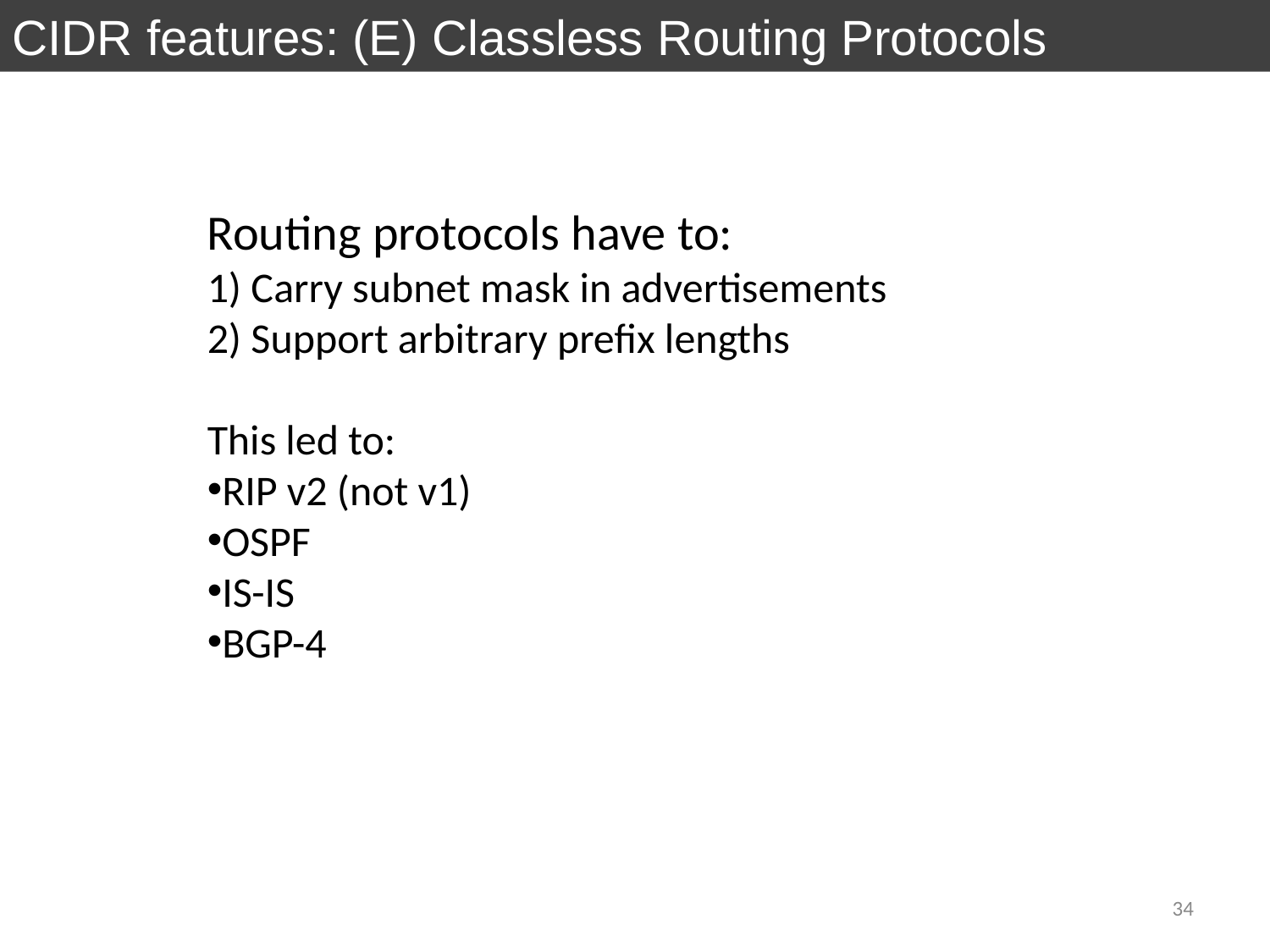

CIDR features: (E) Classless Routing Protocols
Routing protocols have to:
1) Carry subnet mask in advertisements
2) Support arbitrary prefix lengths

This led to:
RIP v2 (not v1)
OSPF
IS-IS
BGP-4
34